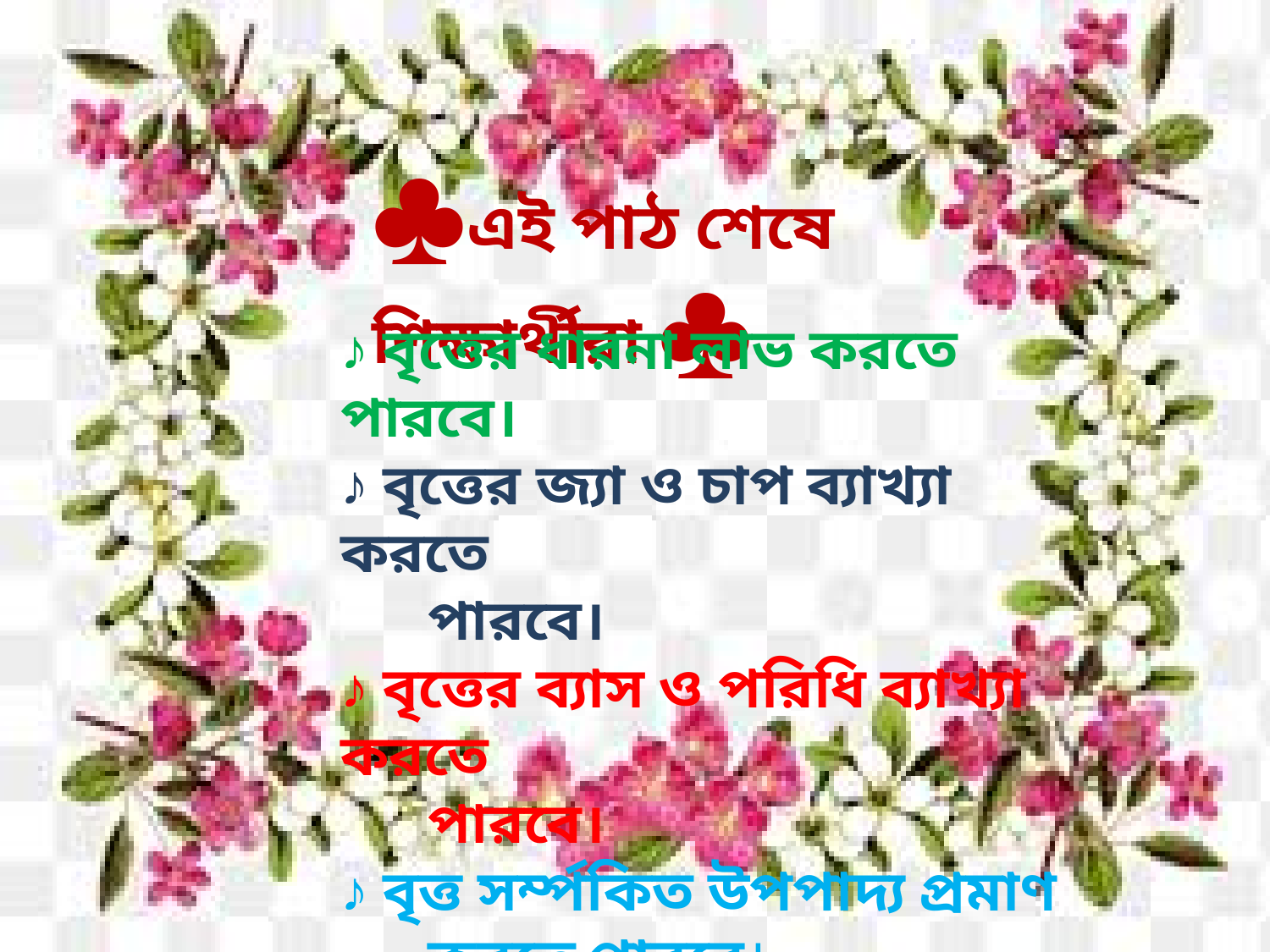

♣এই পাঠ শেষে শিক্ষার্থীরা ♣
♪ বৃত্তের ধারনা লাভ করতে পারবে।
♪ বৃত্তের জ্যা ও চাপ ব্যাখ্যা করতে
      পারবে।
♪ বৃত্তের ব্যাস ও পরিধি ব্যাখ্যা করতে
      পারবে।
♪ বৃত্ত সর্ম্পকিত উপপাদ্য প্রমাণ
      করতে পারবে।